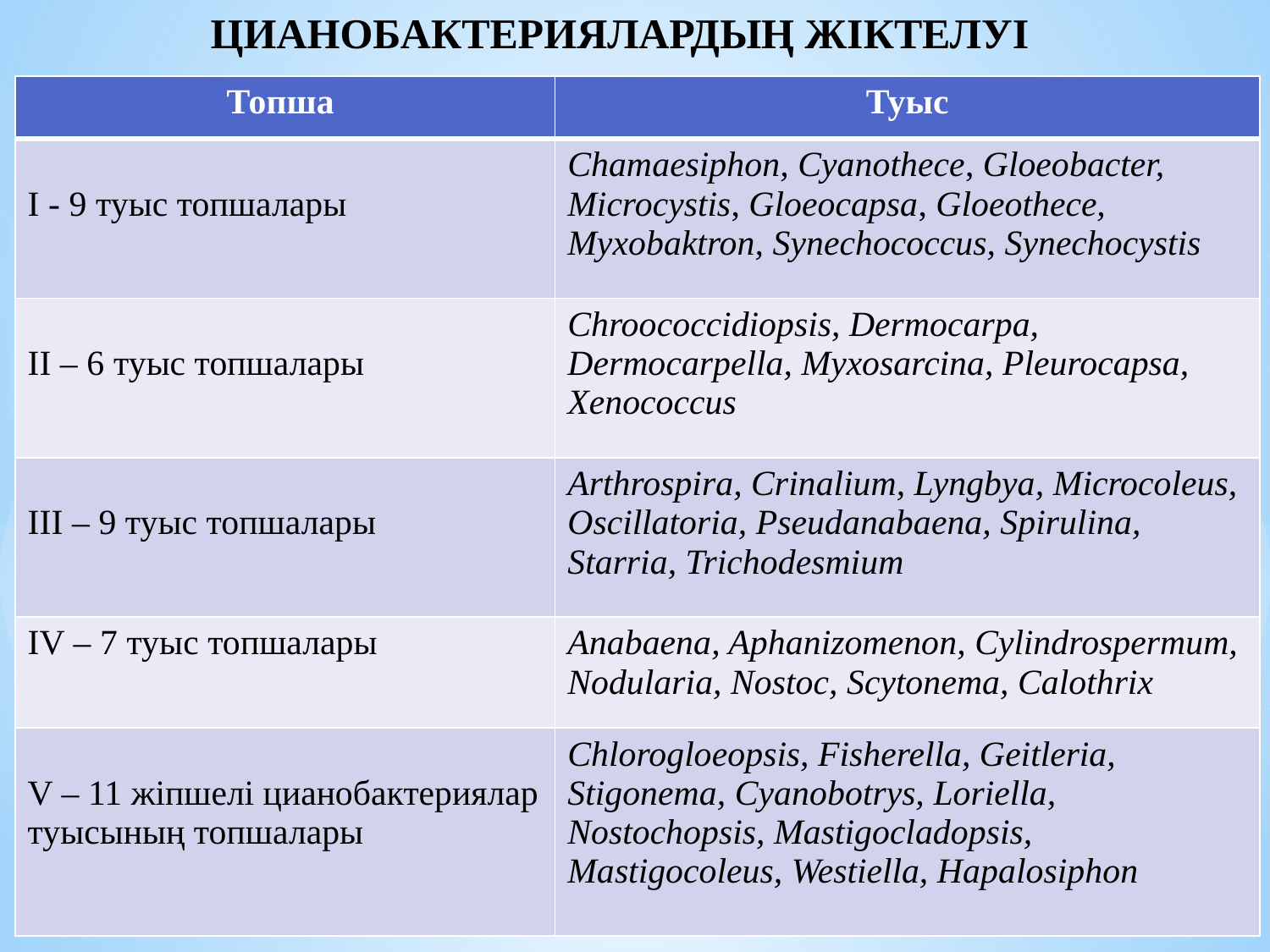

ЦИАНОБАКТЕРИЯЛАРДЫҢ ЖІКТЕЛУІ
| Топша | Туыс |
| --- | --- |
| I - 9 туыс топшалары | Chamaesiphon, Cyanothece, Gloeobacter, Microcystis, Gloeocapsa, Gloeothece, Myxobaktron, Synechococcus, Synechocystis |
| II – 6 туыс топшалары | Chroococcidiopsis, Dermocarpa, Dermocarpella, Myxosarcina, Pleurocapsa, Xenococcus |
| III – 9 туыс топшалары | Arthrospira, Crinalium, Lyngbya, Microcoleus, Oscillatoria, Pseudanabaena, Spirulina, Starria, Trichodesmium |
| IV – 7 туыс топшалары | Anabaena, Aphanizomenon, Cylindrospermum, Nodularia, Nostoc, Scytonema, Calothrix |
| V – 11 жіпшелі цианобактериялар туысының топшалары | Chlorogloeopsis, Fisherella, Geitleria, Stigonema, Cyanobotrys, Loriella, Nostochopsis, Mastigocladopsis, Mastigocoleus, Westiella, Hapalosiphon |